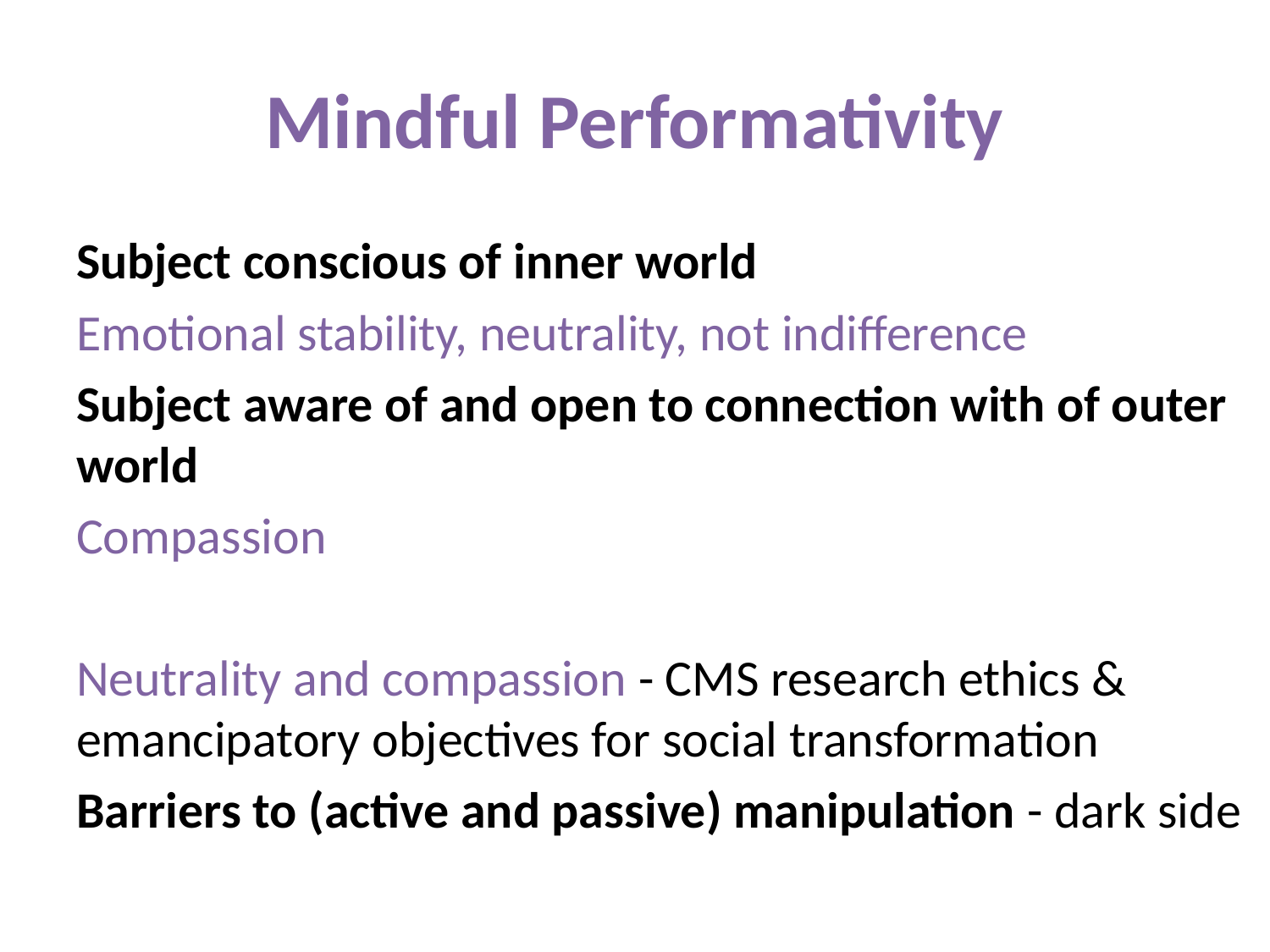

# Mindful Performativity
Subject conscious of inner world
Emotional stability, neutrality, not indifference
Subject aware of and open to connection with of outer world
Compassion

Neutrality and compassion - CMS research ethics & emancipatory objectives for social transformation
Barriers to (active and passive) manipulation - dark side